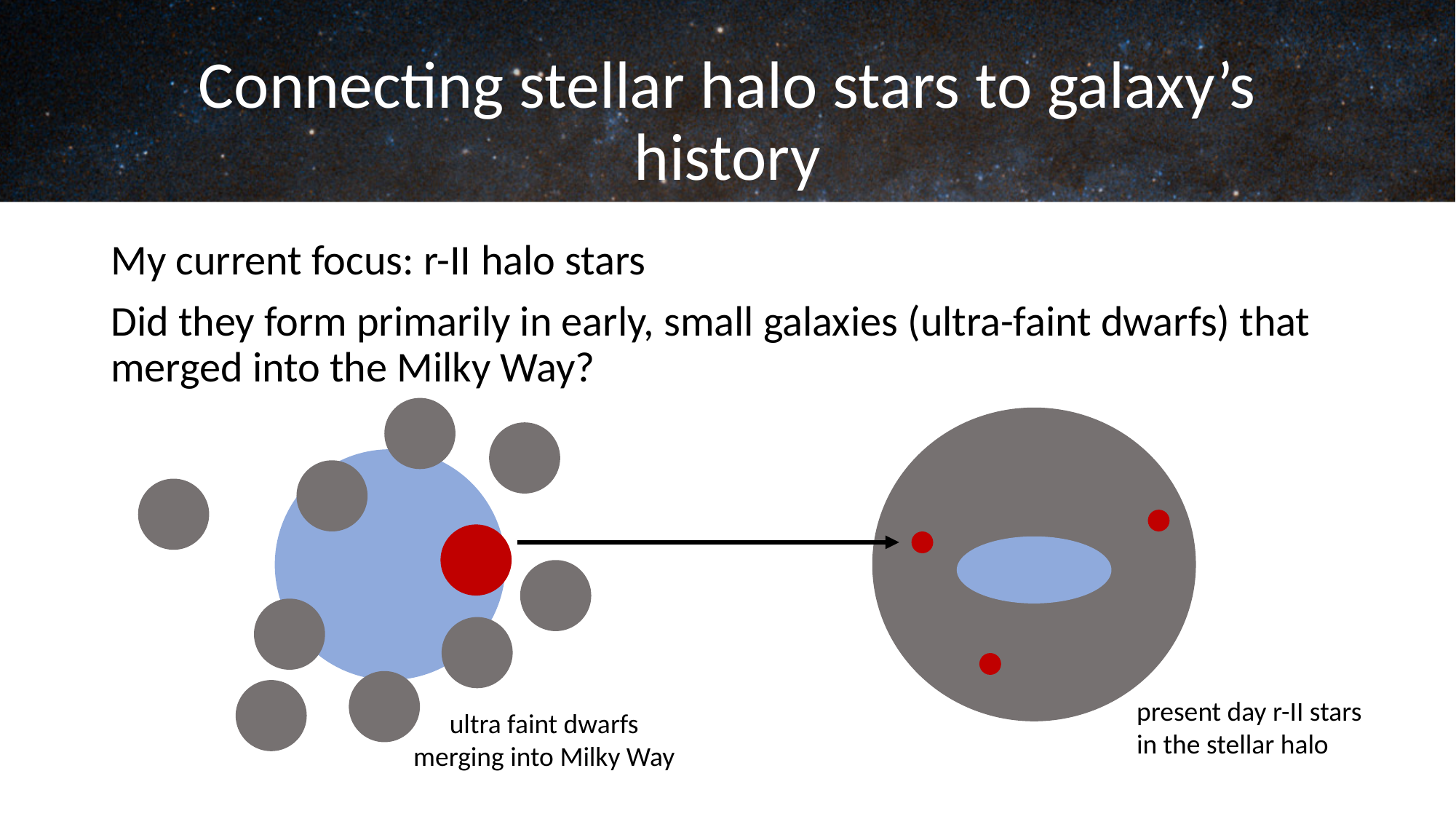

# Connecting stellar halo stars to galaxy’s history
My current focus: r-II halo stars
Did they form primarily in early, small galaxies (ultra-faint dwarfs) that merged into the Milky Way?

present day r-II stars
in the stellar halo
ultra faint dwarfs
merging into Milky Way